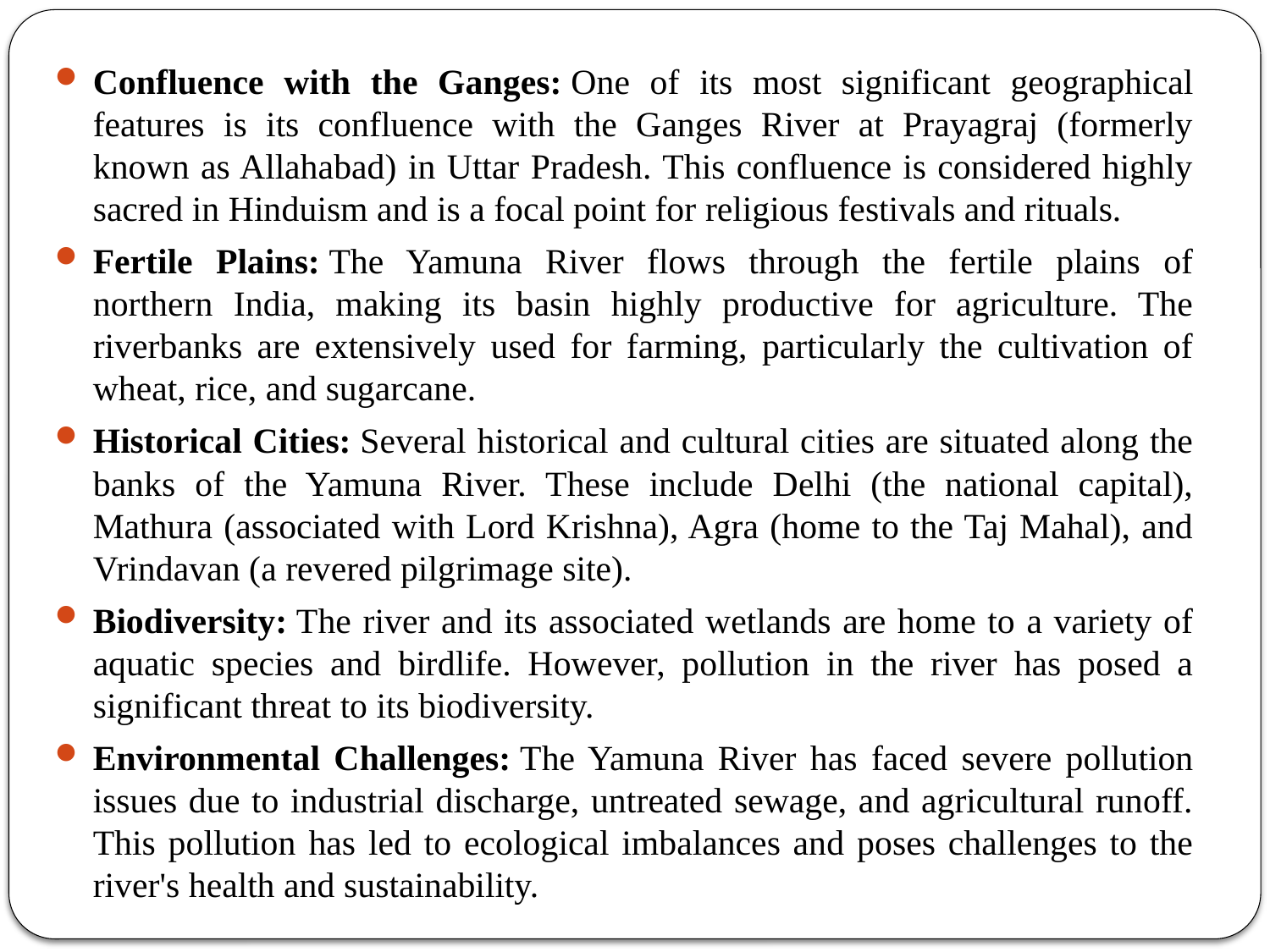

Confluence with the Ganges: One of its most significant geographical features is its confluence with the Ganges River at Prayagraj (formerly known as Allahabad) in Uttar Pradesh. This confluence is considered highly sacred in Hinduism and is a focal point for religious festivals and rituals.
Fertile Plains: The Yamuna River flows through the fertile plains of northern India, making its basin highly productive for agriculture. The riverbanks are extensively used for farming, particularly the cultivation of wheat, rice, and sugarcane.
Historical Cities: Several historical and cultural cities are situated along the banks of the Yamuna River. These include Delhi (the national capital), Mathura (associated with Lord Krishna), Agra (home to the Taj Mahal), and Vrindavan (a revered pilgrimage site).
Biodiversity: The river and its associated wetlands are home to a variety of aquatic species and birdlife. However, pollution in the river has posed a significant threat to its biodiversity.
Environmental Challenges: The Yamuna River has faced severe pollution issues due to industrial discharge, untreated sewage, and agricultural runoff. This pollution has led to ecological imbalances and poses challenges to the river's health and sustainability.